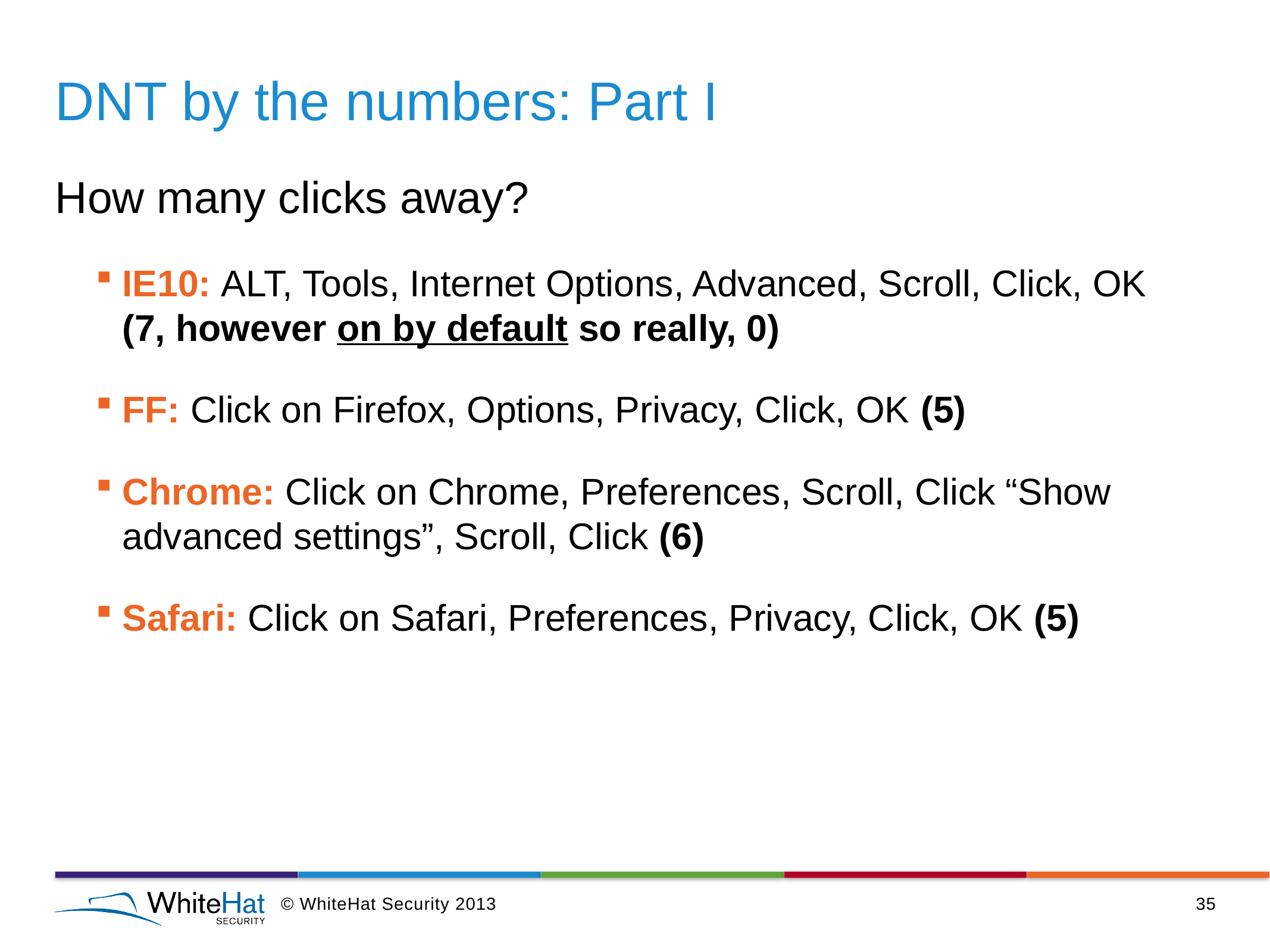

# DNT by the numbers: Part I
How many clicks away?
IE10: ALT, Tools, Internet Options, Advanced, Scroll, Click, OK
(7, however on by default so really, 0)
FF: Click on Firefox, Options, Privacy, Click, OK (5)
Chrome: Click on Chrome, Preferences, Scroll, Click “Show advanced settings”, Scroll, Click (6)
Safari: Click on Safari, Preferences, Privacy, Click, OK (5)
© WhiteHat Security 2013
35